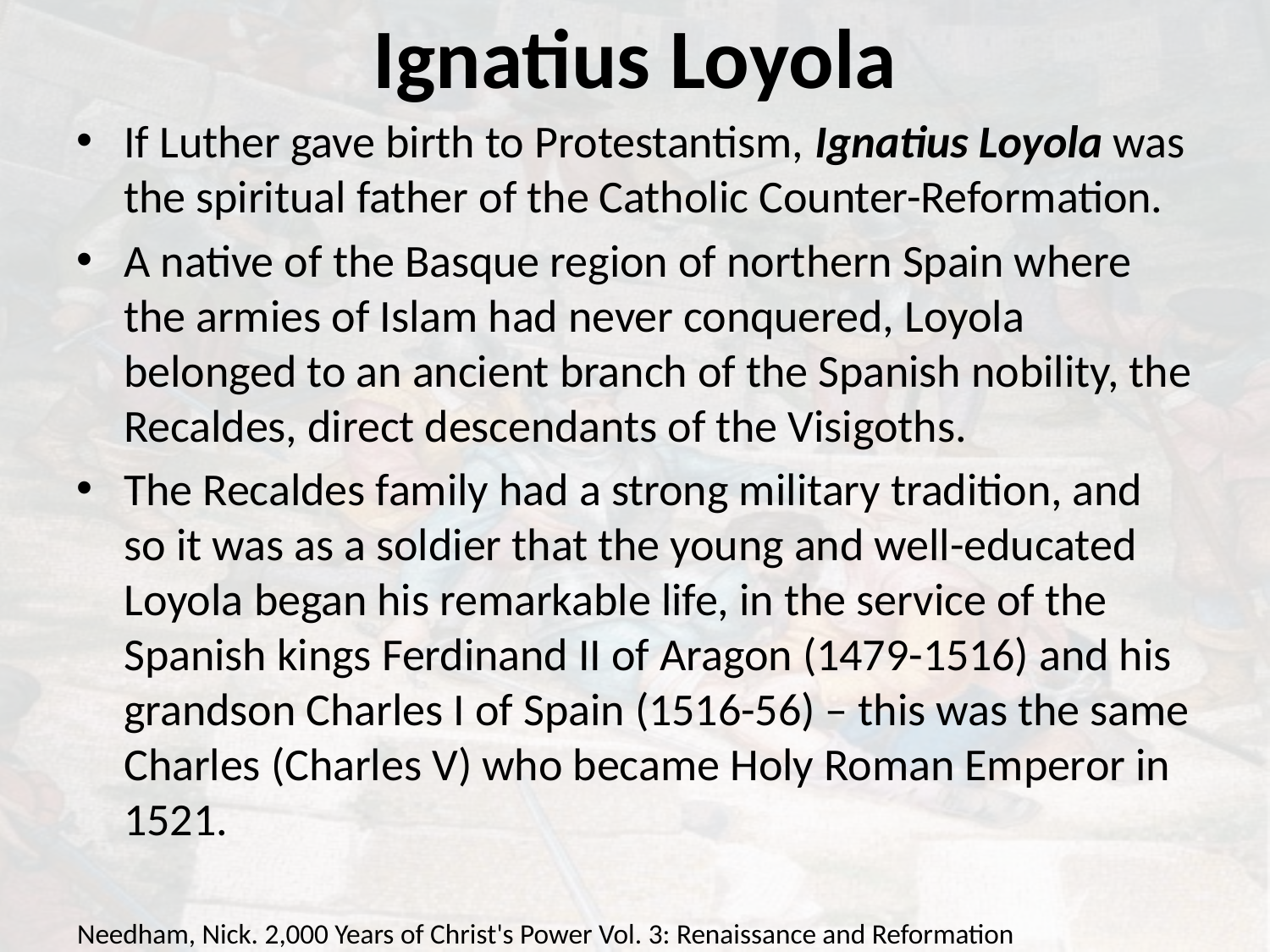

# Ignatius Loyola
If Luther gave birth to Protestantism, Ignatius Loyola was the spiritual father of the Catholic Counter-Reformation.
A native of the Basque region of northern Spain where the armies of Islam had never conquered, Loyola belonged to an ancient branch of the Spanish nobility, the Recaldes, direct descendants of the Visigoths.
The Recaldes family had a strong military tradition, and so it was as a soldier that the young and well-educated Loyola began his remarkable life, in the service of the Spanish kings Ferdinand II of Aragon (1479-1516) and his grandson Charles I of Spain (1516-56) – this was the same Charles (Charles V) who became Holy Roman Emperor in 1521.
Needham, Nick. 2,000 Years of Christ's Power Vol. 3: Renaissance and Reformation